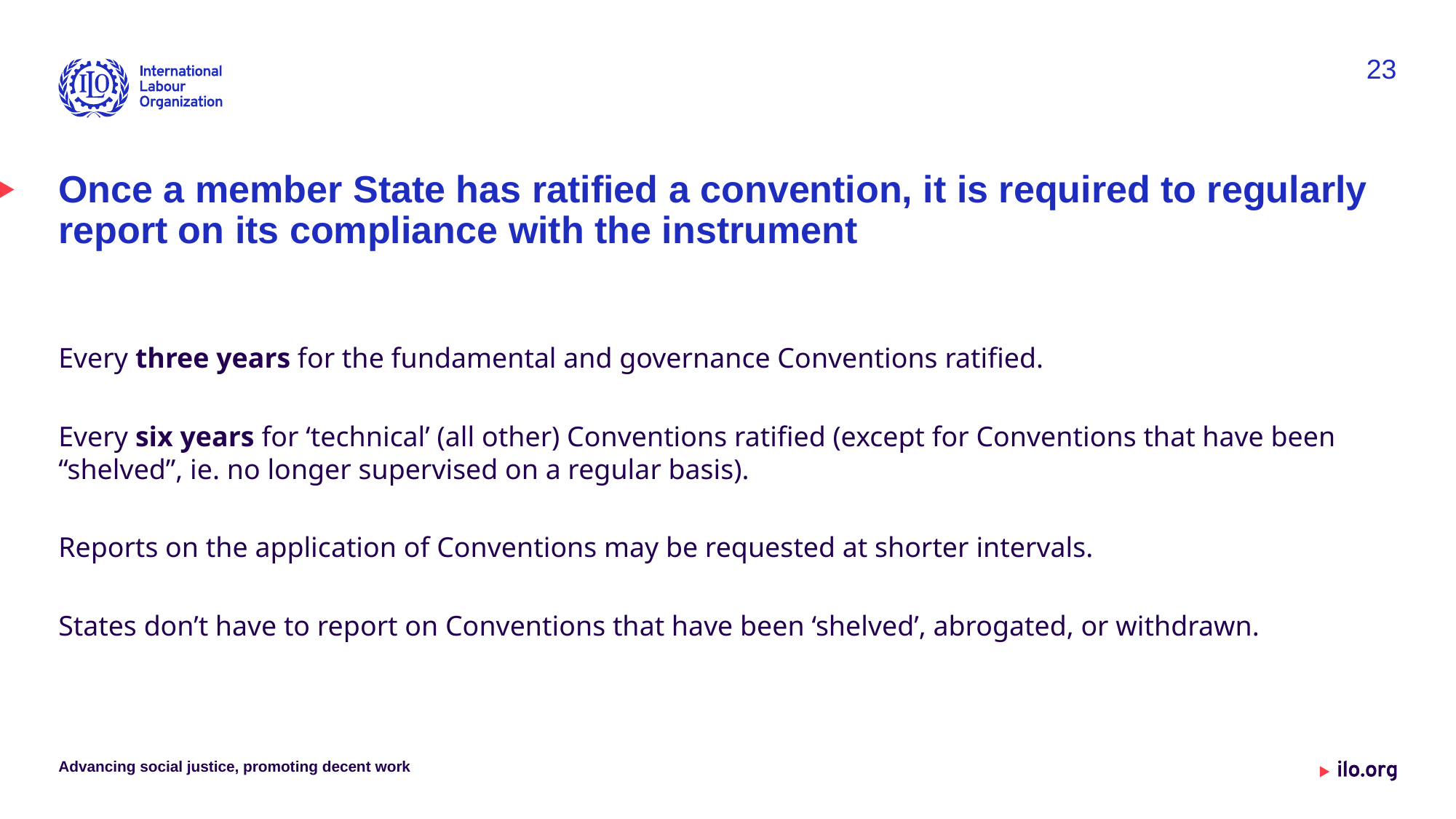

23
# Once a member State has ratified a convention, it is required to regularly report on its compliance with the instrument
Every three years for the fundamental and governance Conventions ratified.
Every six years for ‘technical’ (all other) Conventions ratified (except for Conventions that have been “shelved”, ie. no longer supervised on a regular basis).
Reports on the application of Conventions may be requested at shorter intervals.
States don’t have to report on Conventions that have been ‘shelved’, abrogated, or withdrawn.
Advancing social justice, promoting decent work
Date: Monday / 01 / October / 2019